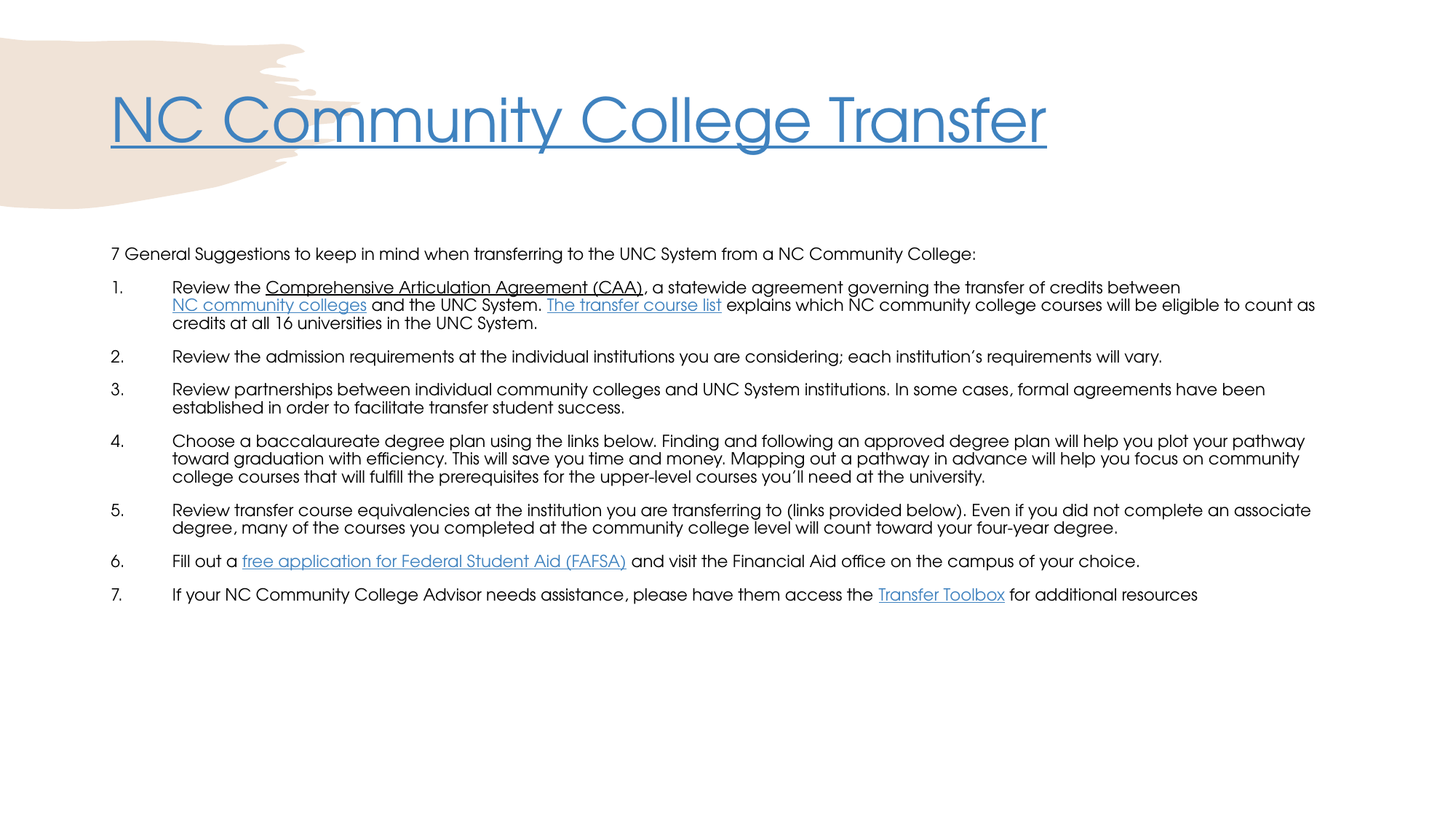

# NC Community College Transfer
7 General Suggestions to keep in mind when transferring to the UNC System from a NC Community College:
Review the Comprehensive Articulation Agreement (CAA), a statewide agreement governing the transfer of credits between NC community colleges and the UNC System. The transfer course list explains which NC community college courses will be eligible to count as credits at all 16 universities in the UNC System.
Review the admission requirements at the individual institutions you are considering; each institution’s requirements will vary.
Review partnerships between individual community colleges and UNC System institutions. In some cases, formal agreements have been established in order to facilitate transfer student success.
Choose a baccalaureate degree plan using the links below. Finding and following an approved degree plan will help you plot your pathway toward graduation with efficiency. This will save you time and money. Mapping out a pathway in advance will help you focus on community college courses that will fulfill the prerequisites for the upper-level courses you’ll need at the university.
Review transfer course equivalencies at the institution you are transferring to (links provided below). Even if you did not complete an associate degree, many of the courses you completed at the community college level will count toward your four-year degree.
Fill out a free application for Federal Student Aid (FAFSA) and visit the Financial Aid office on the campus of your choice.
If your NC Community College Advisor needs assistance, please have them access the Transfer Toolbox for additional resources